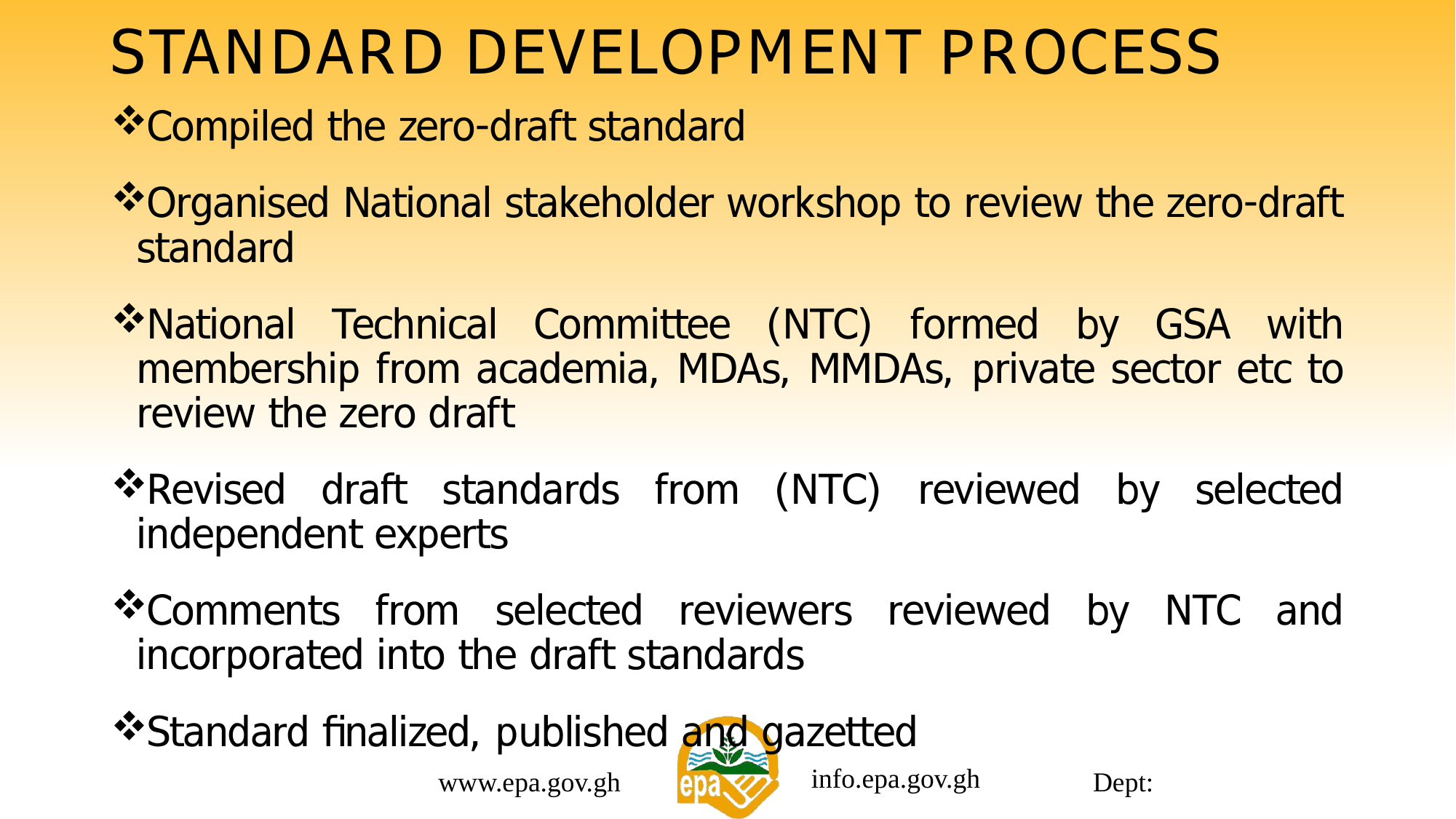

# STANDARD DEVELOPMENT PROCESS
Compiled the zero-draft standard
Organised National stakeholder workshop to review the zero-draft standard
National Technical Committee (NTC) formed by GSA with membership from academia, MDAs, MMDAs, private sector etc to review the zero draft
Revised draft standards from (NTC) reviewed by selected independent experts
Comments from selected reviewers reviewed by NTC and incorporated into the draft standards
Standard finalized, published and gazetted